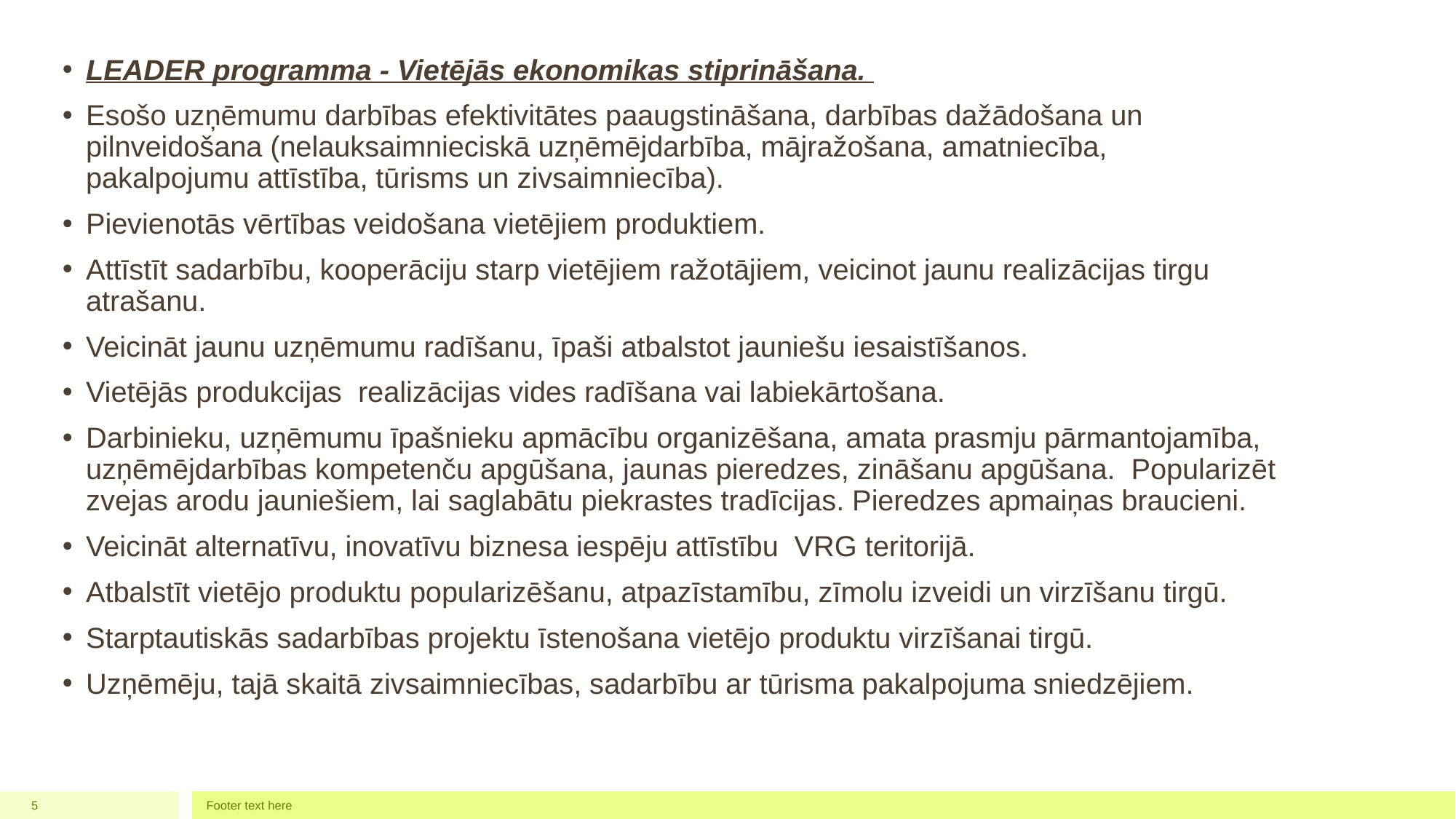

LEADER programma - Vietējās ekonomikas stiprināšana.
Esošo uzņēmumu darbības efektivitātes paaugstināšana, darbības dažādošana un pilnveidošana (nelauksaimnieciskā uzņēmējdarbība, mājražošana, amatniecība, pakalpojumu attīstība, tūrisms un zivsaimniecība).
Pievienotās vērtības veidošana vietējiem produktiem.
Attīstīt sadarbību, kooperāciju starp vietējiem ražotājiem, veicinot jaunu realizācijas tirgu atrašanu.
Veicināt jaunu uzņēmumu radīšanu, īpaši atbalstot jauniešu iesaistīšanos.
Vietējās produkcijas  realizācijas vides radīšana vai labiekārtošana.
Darbinieku, uzņēmumu īpašnieku apmācību organizēšana, amata prasmju pārmantojamība, uzņēmējdarbības kompetenču apgūšana, jaunas pieredzes, zināšanu apgūšana.  Popularizēt zvejas arodu jauniešiem, lai saglabātu piekrastes tradīcijas. Pieredzes apmaiņas braucieni.
Veicināt alternatīvu, inovatīvu biznesa iespēju attīstību  VRG teritorijā.
Atbalstīt vietējo produktu popularizēšanu, atpazīstamību, zīmolu izveidi un virzīšanu tirgū.
Starptautiskās sadarbības projektu īstenošana vietējo produktu virzīšanai tirgū.
Uzņēmēju, tajā skaitā zivsaimniecības, sadarbību ar tūrisma pakalpojuma sniedzējiem.
5
Footer text here